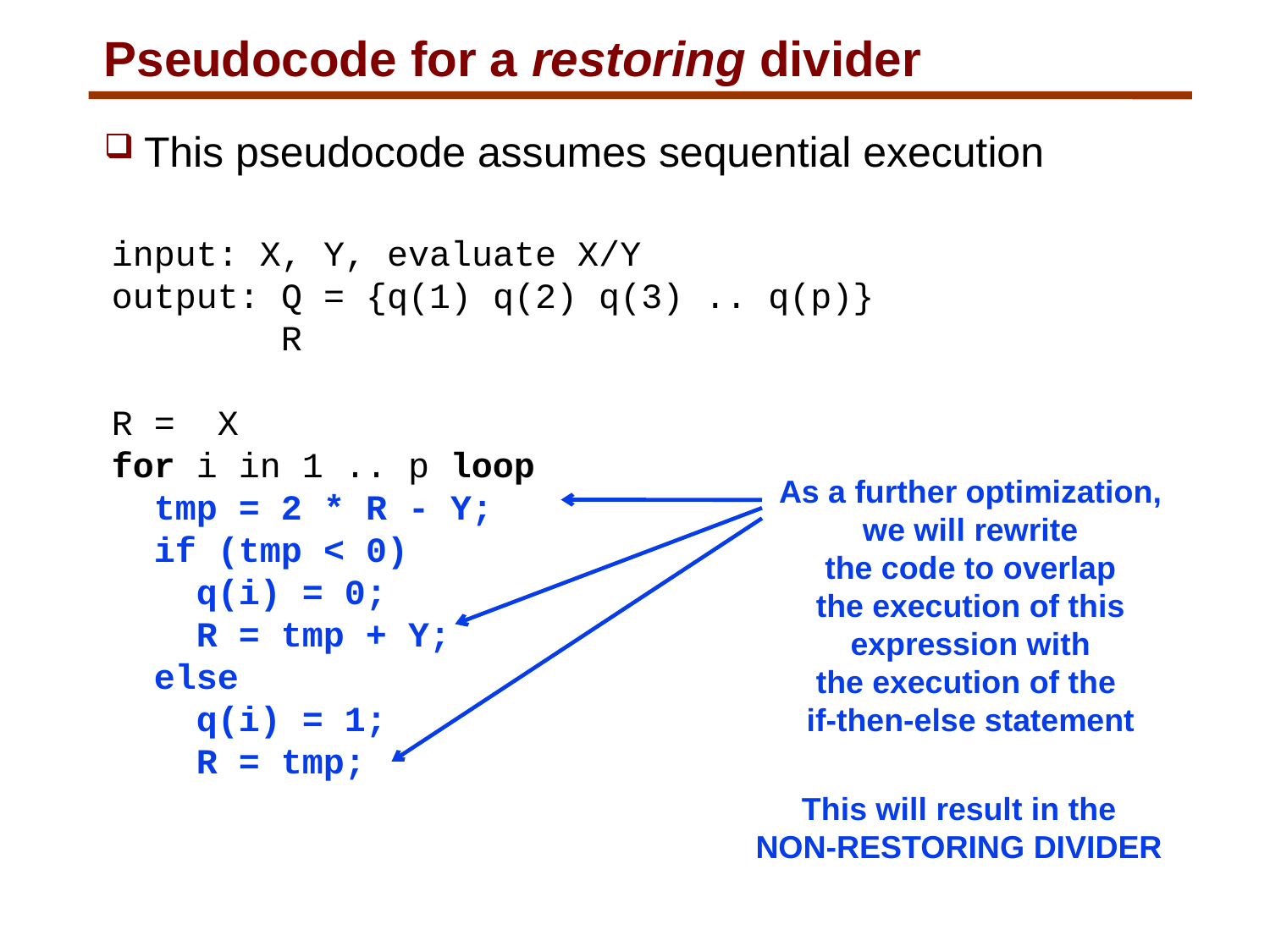

# Pseudocode for a restoring divider
This pseudocode assumes sequential execution
input: X, Y, evaluate X/Y
output: Q = {q(1) q(2) q(3) .. q(p)}
        R

R =  X
for i in 1 .. p loop
  tmp = 2 * R - Y;
  if (tmp < 0)
    q(i) = 0;
    R = tmp + Y;
  else
    q(i) = 1;
    R = tmp;

As a further optimization,
 we will rewrite
the code to overlap
the execution of this
expression with
the execution of the
if-then-else statement
This will result in the
NON-RESTORING DIVIDER